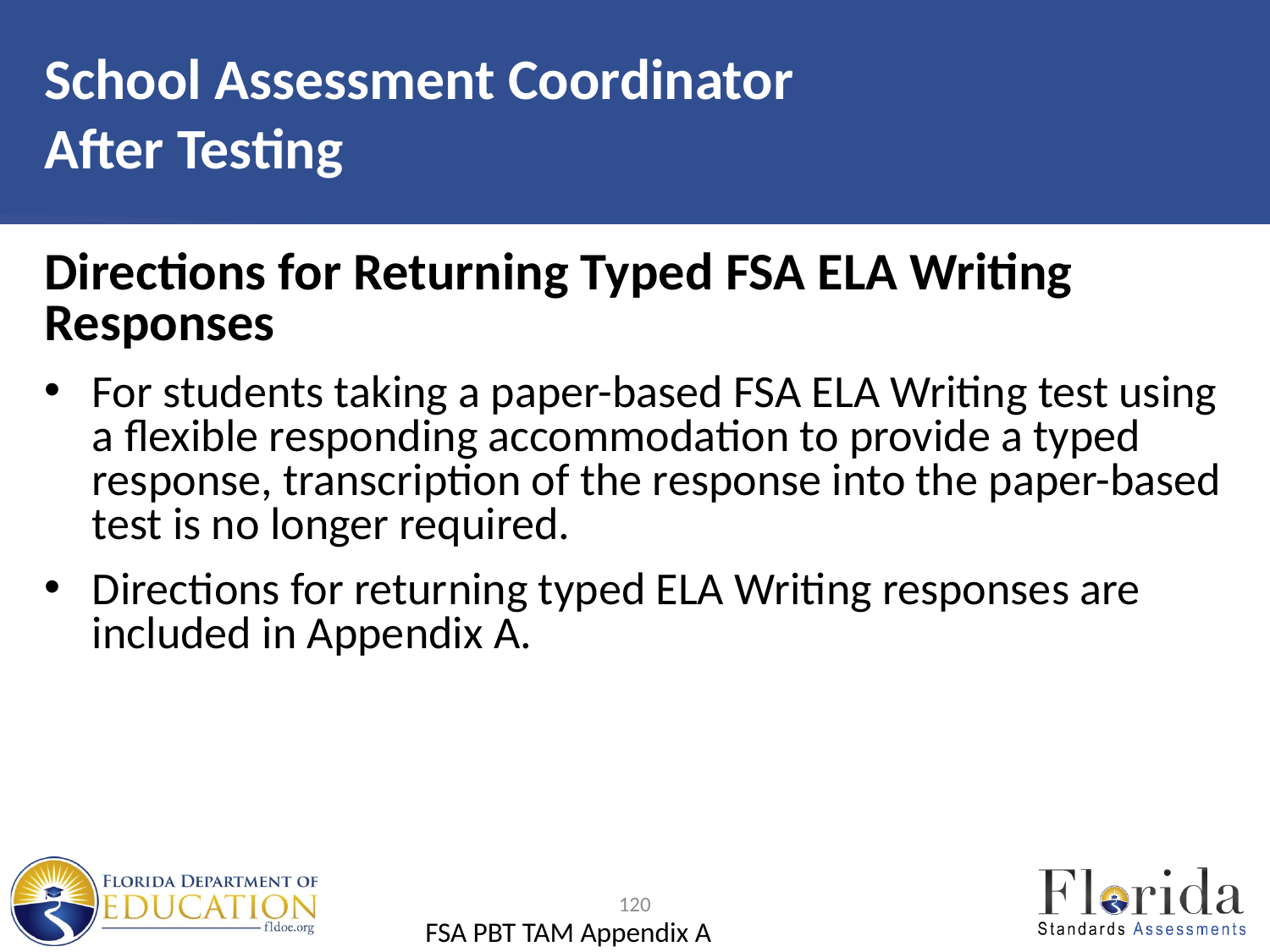

# School Assessment Coordinator After Testing
Directions for Returning Typed FSA ELA Writing Responses
For students taking a paper-based FSA ELA Writing test using a flexible responding accommodation to provide a typed response, transcription of the response into the paper-based test is no longer required.
Directions for returning typed ELA Writing responses are included in Appendix A.
120
FSA PBT TAM Appendix A